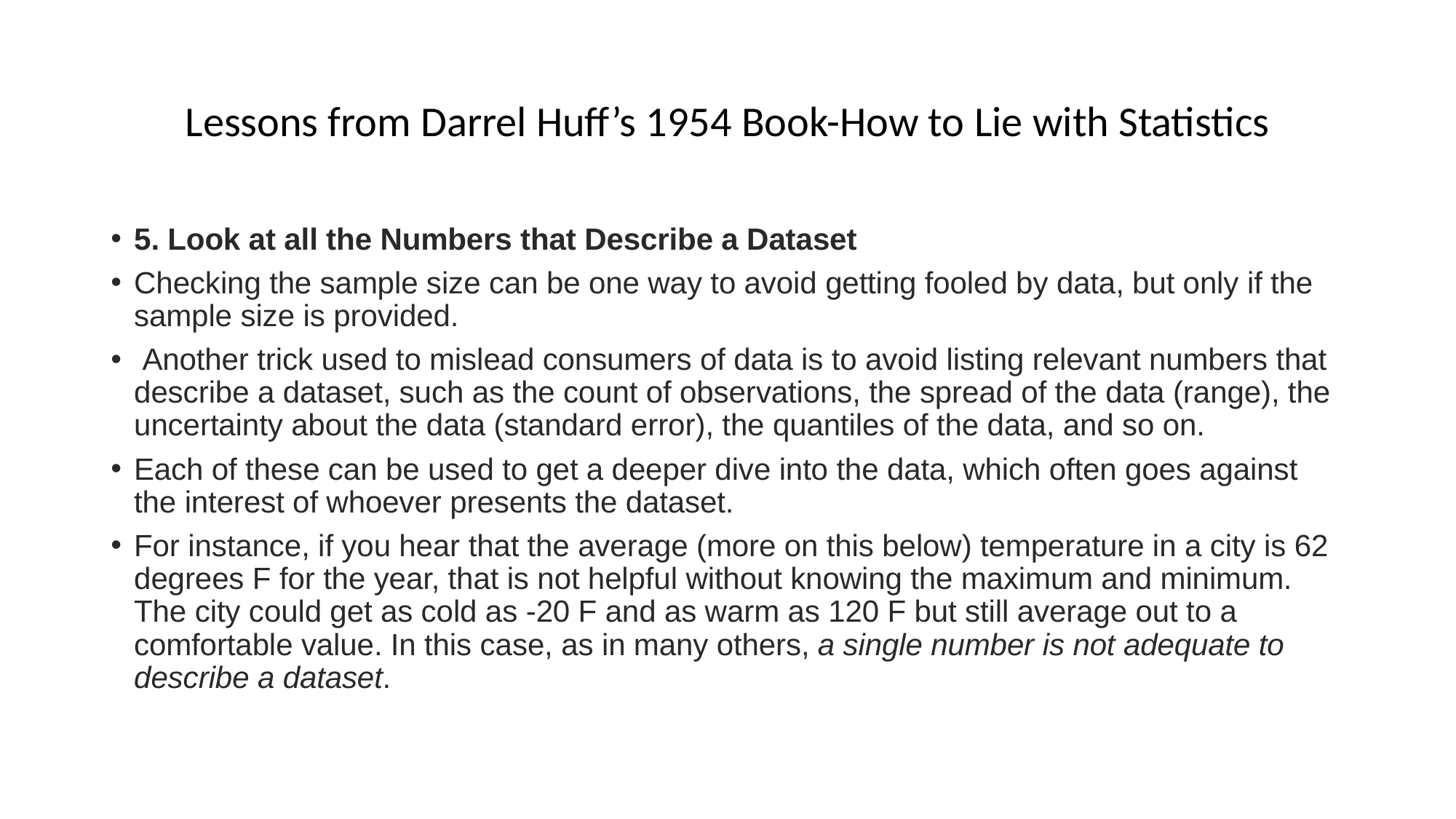

# Lessons from Darrel Huff’s 1954 Book-How to Lie with Statistics
5. Look at all the Numbers that Describe a Dataset
Checking the sample size can be one way to avoid getting fooled by data, but only if the sample size is provided.
 Another trick used to mislead consumers of data is to avoid listing relevant numbers that describe a dataset, such as the count of observations, the spread of the data (range), the uncertainty about the data (standard error), the quantiles of the data, and so on.
Each of these can be used to get a deeper dive into the data, which often goes against the interest of whoever presents the dataset.
For instance, if you hear that the average (more on this below) temperature in a city is 62 degrees F for the year, that is not helpful without knowing the maximum and minimum. The city could get as cold as -20 F and as warm as 120 F but still average out to a comfortable value. In this case, as in many others, a single number is not adequate to describe a dataset.